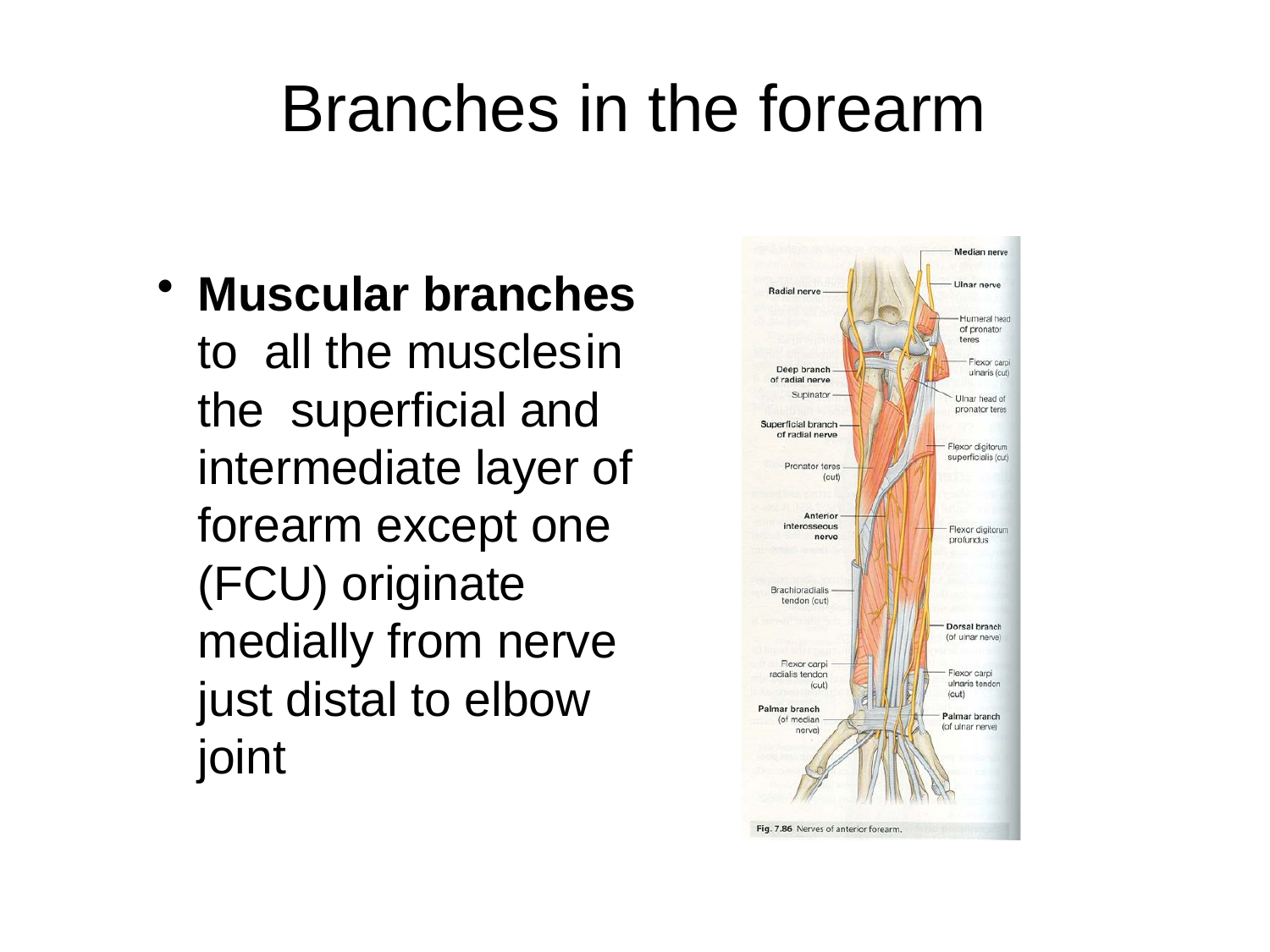

# Branches in the forearm

Muscular branches to  all the muscles	in the  superficial and  intermediate layer of  forearm except one  (FCU) originate  medially from nerve  just distal to elbow  joint